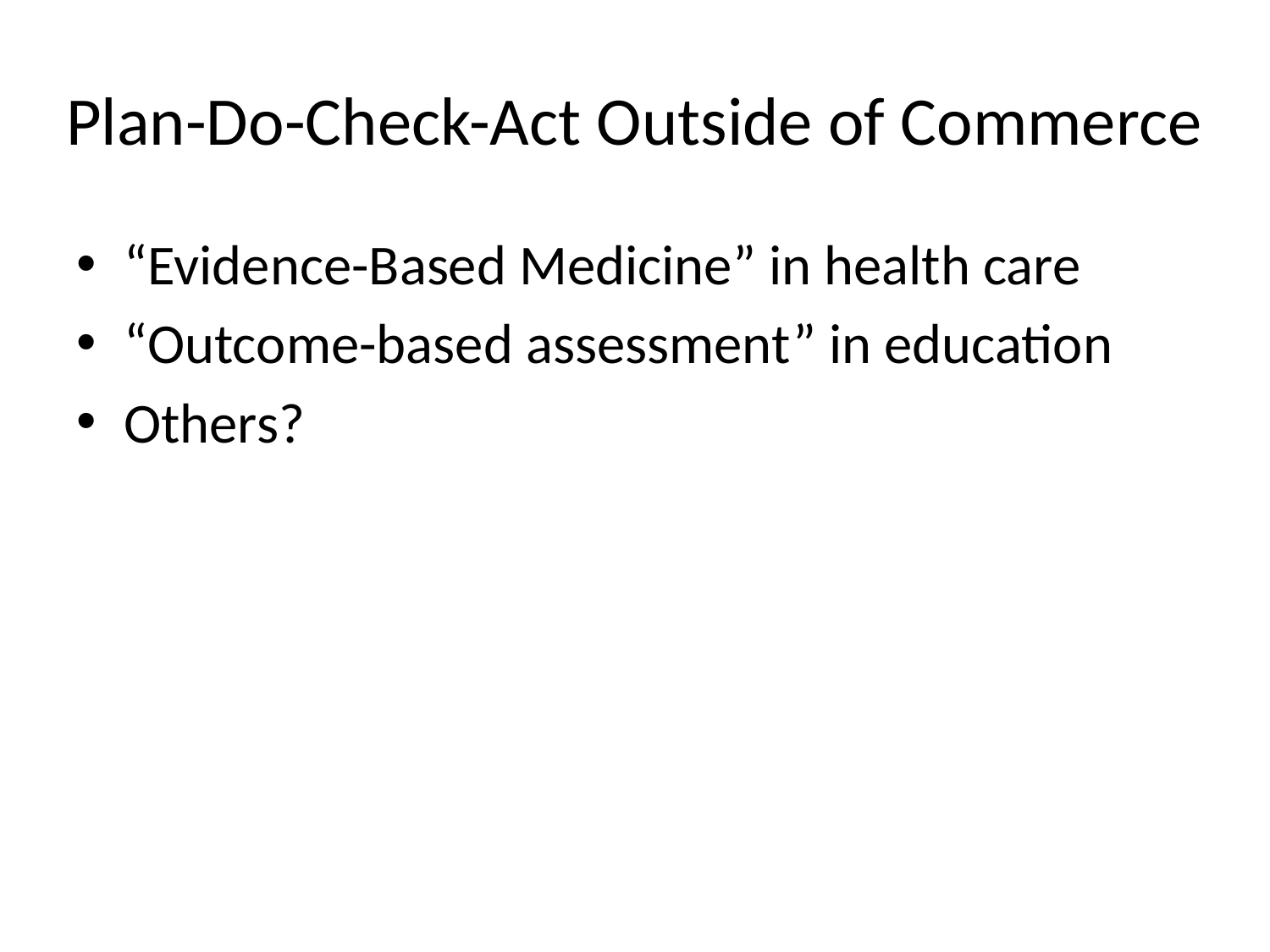

# Plan-Do-Check-Act Outside of Commerce
“Evidence-Based Medicine” in health care
“Outcome-based assessment” in education
Others?